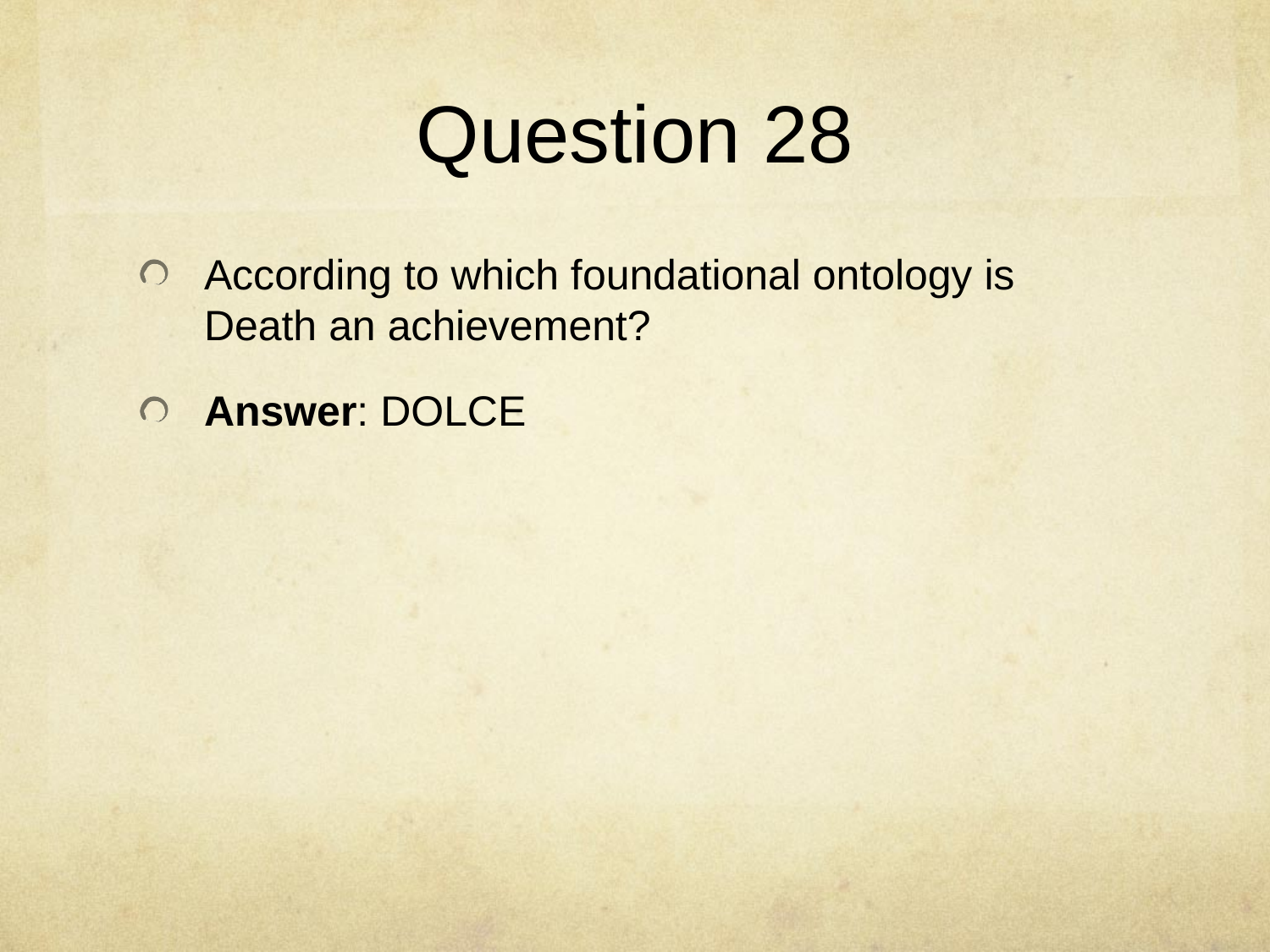

# Question 28
According to which foundational ontology is Death an achievement?
Answer: DOLCE